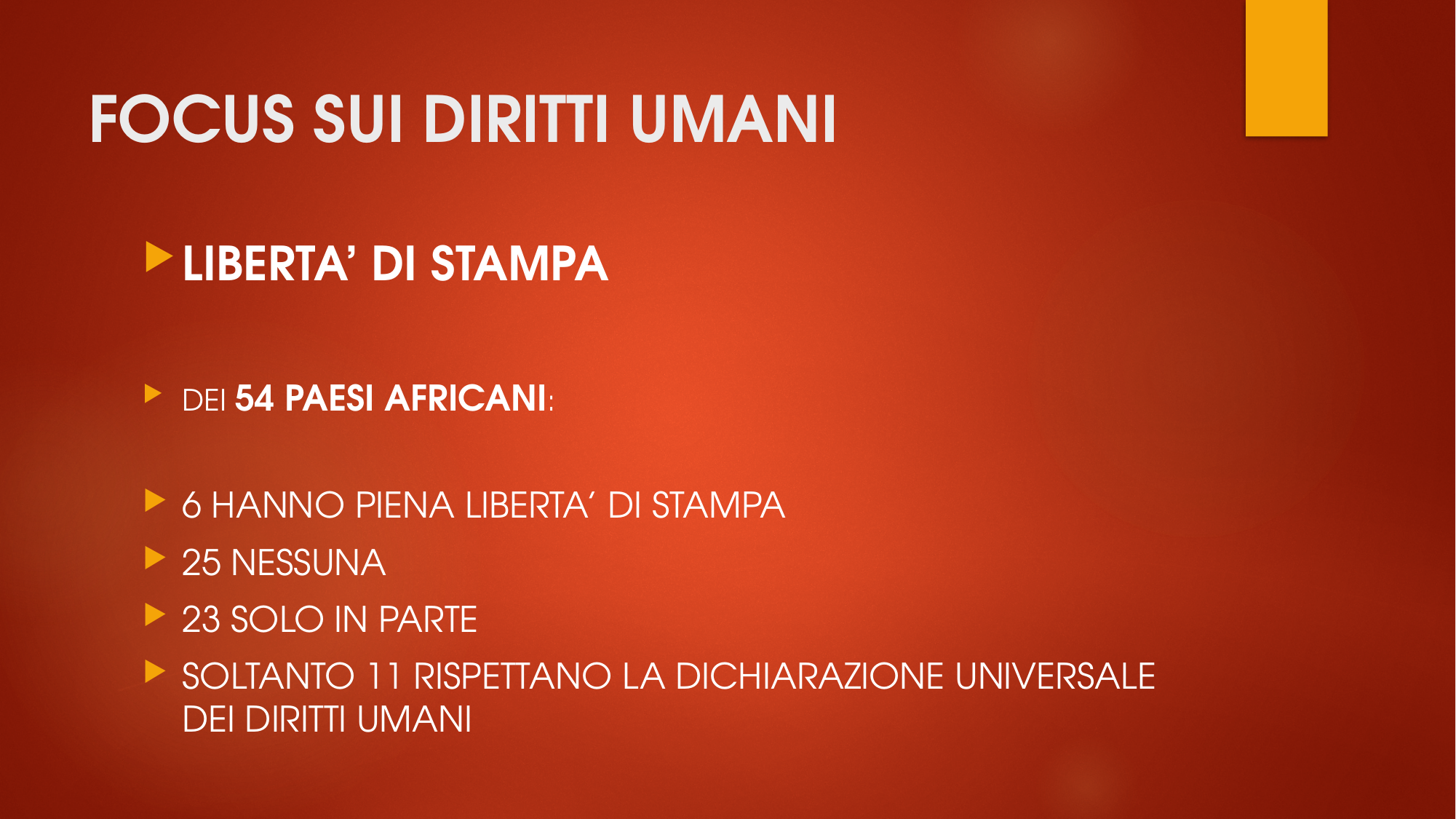

# FOCUS SUI DIRITTI UMANI
LIBERTA’ DI STAMPA

DEI 54 PAESI AFRICANI:

6 HANNO PIENA LIBERTA’ DI STAMPA
25 NESSUNA
23 SOLO IN PARTE
SOLTANTO 11 RISPETTANO LA DICHIARAZIONE UNIVERSALE DEI DIRITTI UMANI